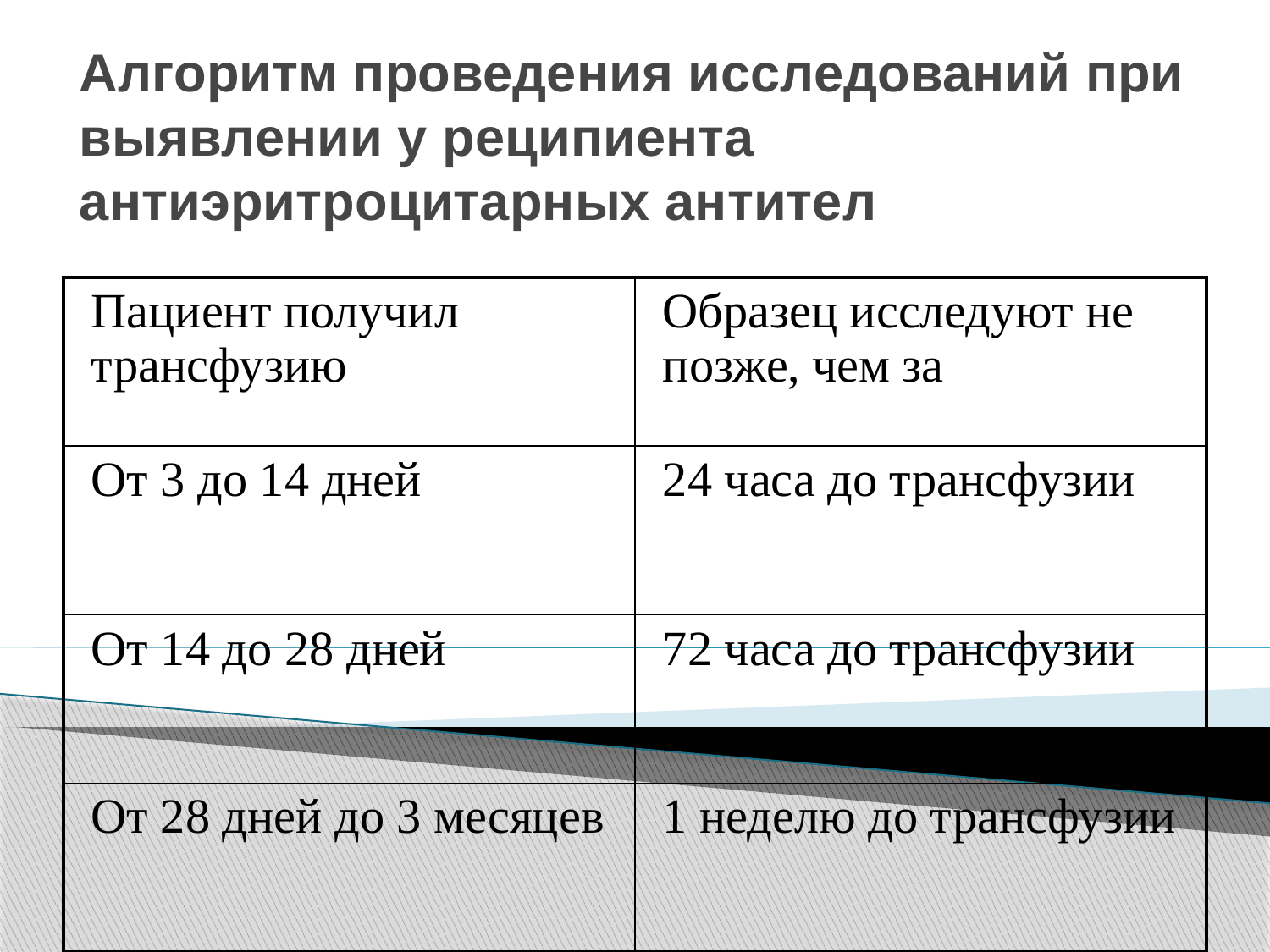

Алгоритм проведения исследований при выявлении у реципиента антиэритроцитарных антител
| Пациент получил трансфузию | Образец исследуют не позже, чем за |
| --- | --- |
| От 3 до 14 дней | 24 часа до трансфузии |
| От 14 до 28 дней | 72 часа до трансфузии |
| От 28 дней до 3 месяцев | 1 неделю до трансфузии |